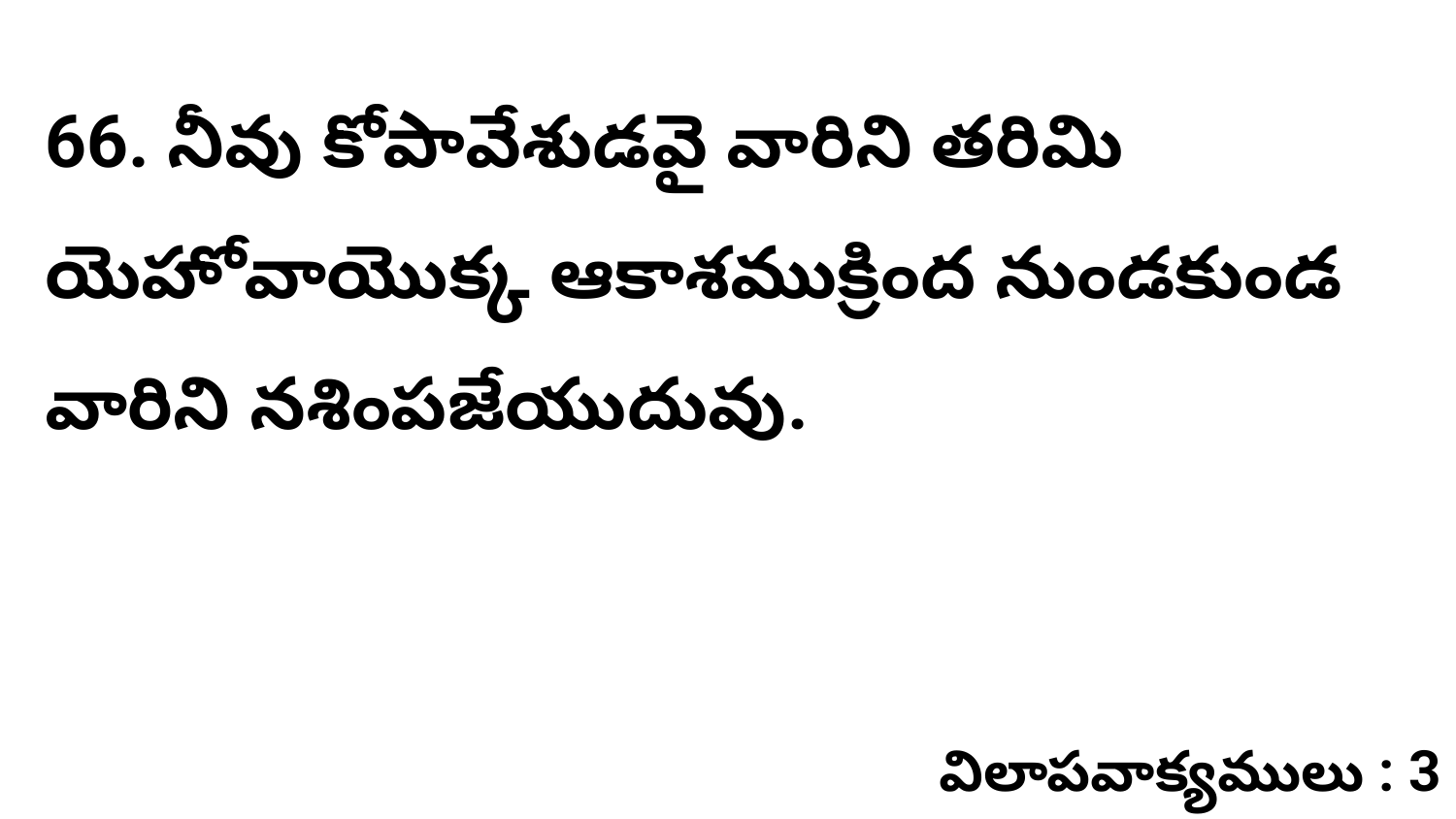

66. నీవు కోపావేశుడవై వారిని తరిమి యెహోవాయొక్క ఆకాశముక్రింద నుండకుండ వారిని నశింపజేయుదువు.
విలాపవాక్యములు : 3